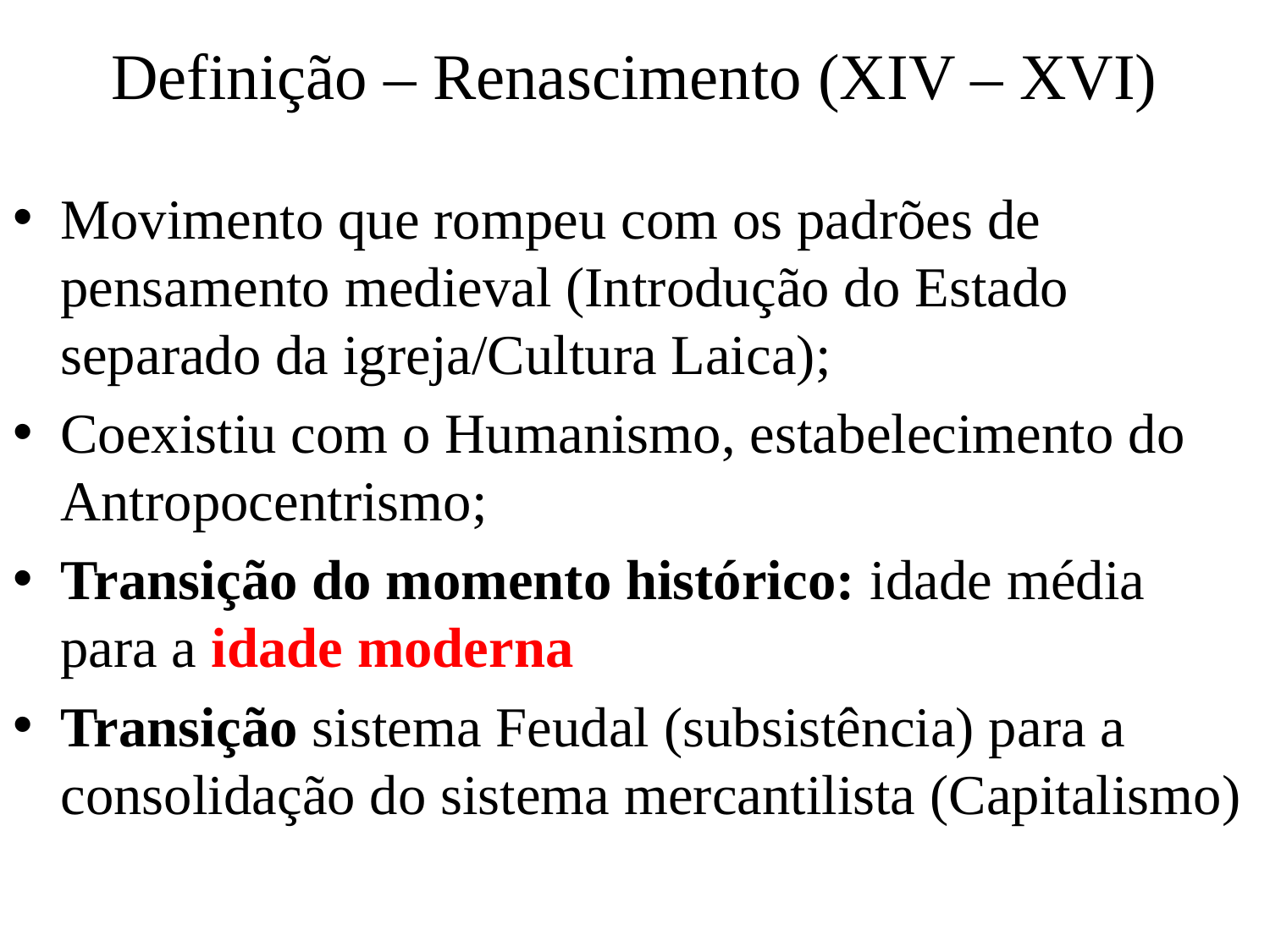

# Definição – Renascimento (XIV – XVI)
Movimento que rompeu com os padrões de pensamento medieval (Introdução do Estado separado da igreja/Cultura Laica);
Coexistiu com o Humanismo, estabelecimento do Antropocentrismo;
Transição do momento histórico: idade média para a idade moderna
Transição sistema Feudal (subsistência) para a consolidação do sistema mercantilista (Capitalismo)